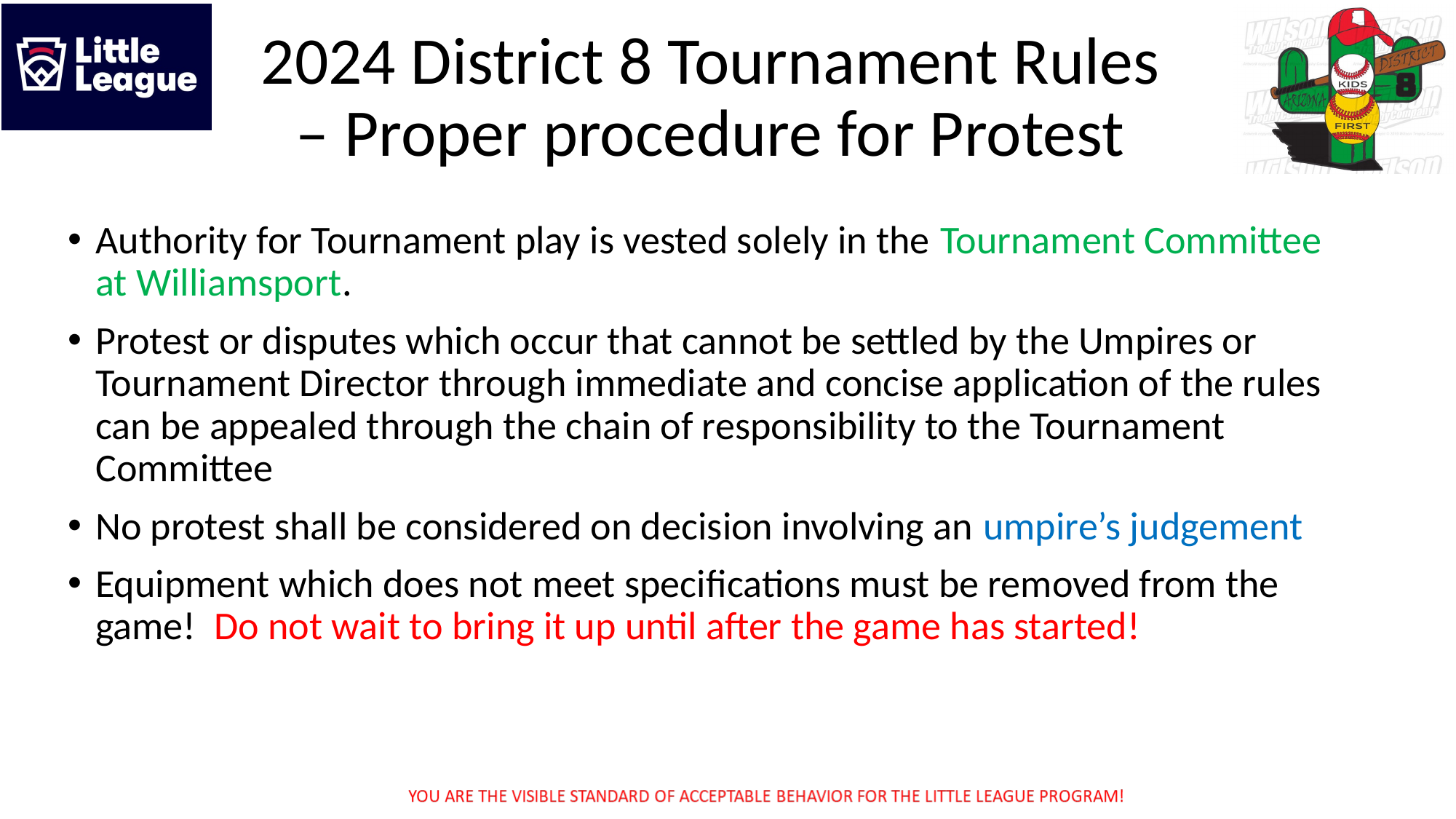

2024 District 8 Tournament Rules – Proper procedure for Protest
Authority for Tournament play is vested solely in the Tournament Committee at Williamsport.
Protest or disputes which occur that cannot be settled by the Umpires or Tournament Director through immediate and concise application of the rules can be appealed through the chain of responsibility to the Tournament Committee
No protest shall be considered on decision involving an umpire’s judgement
Equipment which does not meet specifications must be removed from the game!  Do not wait to bring it up until after the game has started!